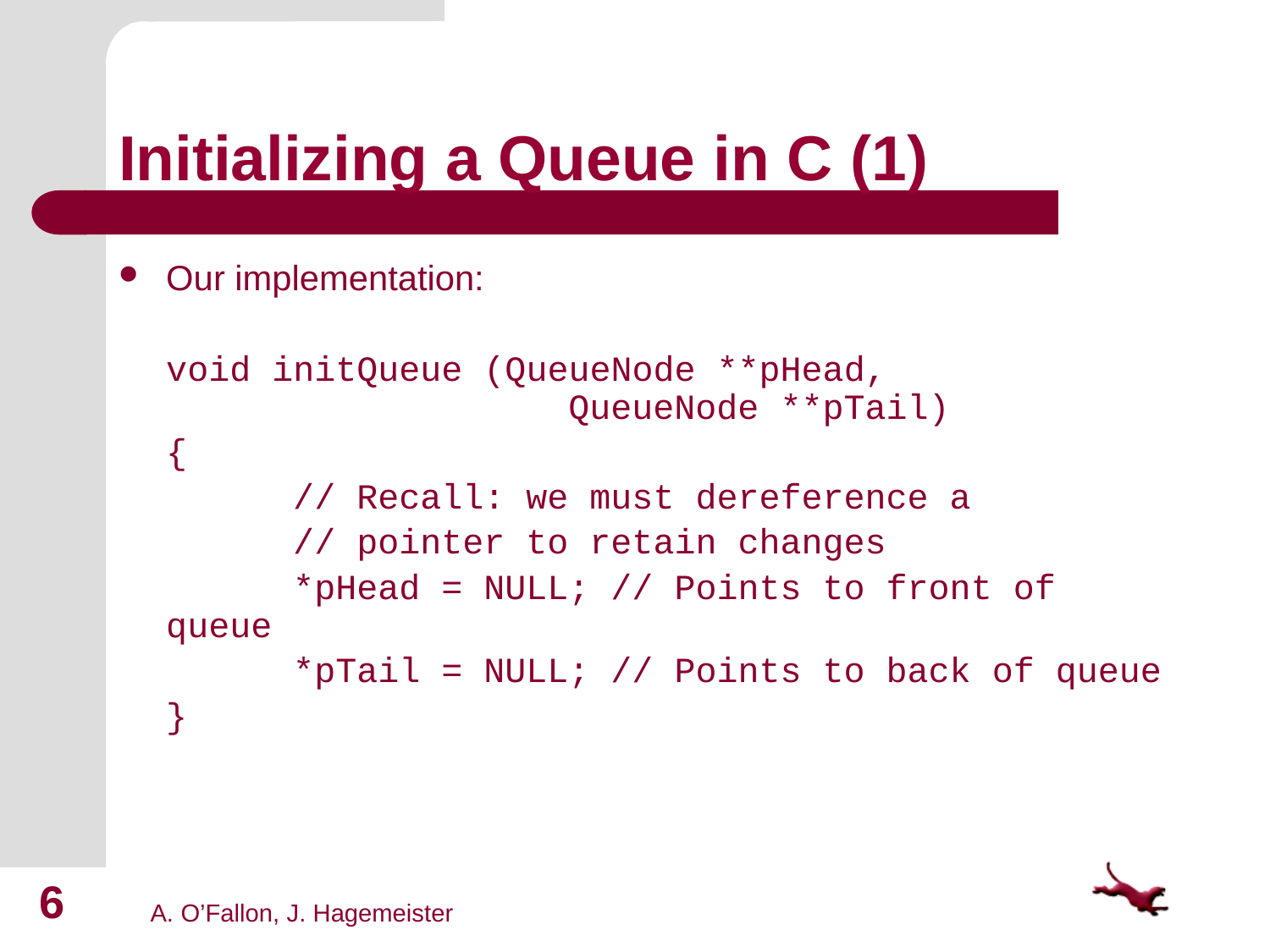

# Initializing a Queue in C (1)
Our implementation:

	void initQueue (QueueNode **pHead, 				       QueueNode **pTail)
	{
		// Recall: we must dereference a
		// pointer to retain changes
		*pHead = NULL; // Points to front of queue
		*pTail = NULL; // Points to back of queue
	}

6
A. O’Fallon, J. Hagemeister